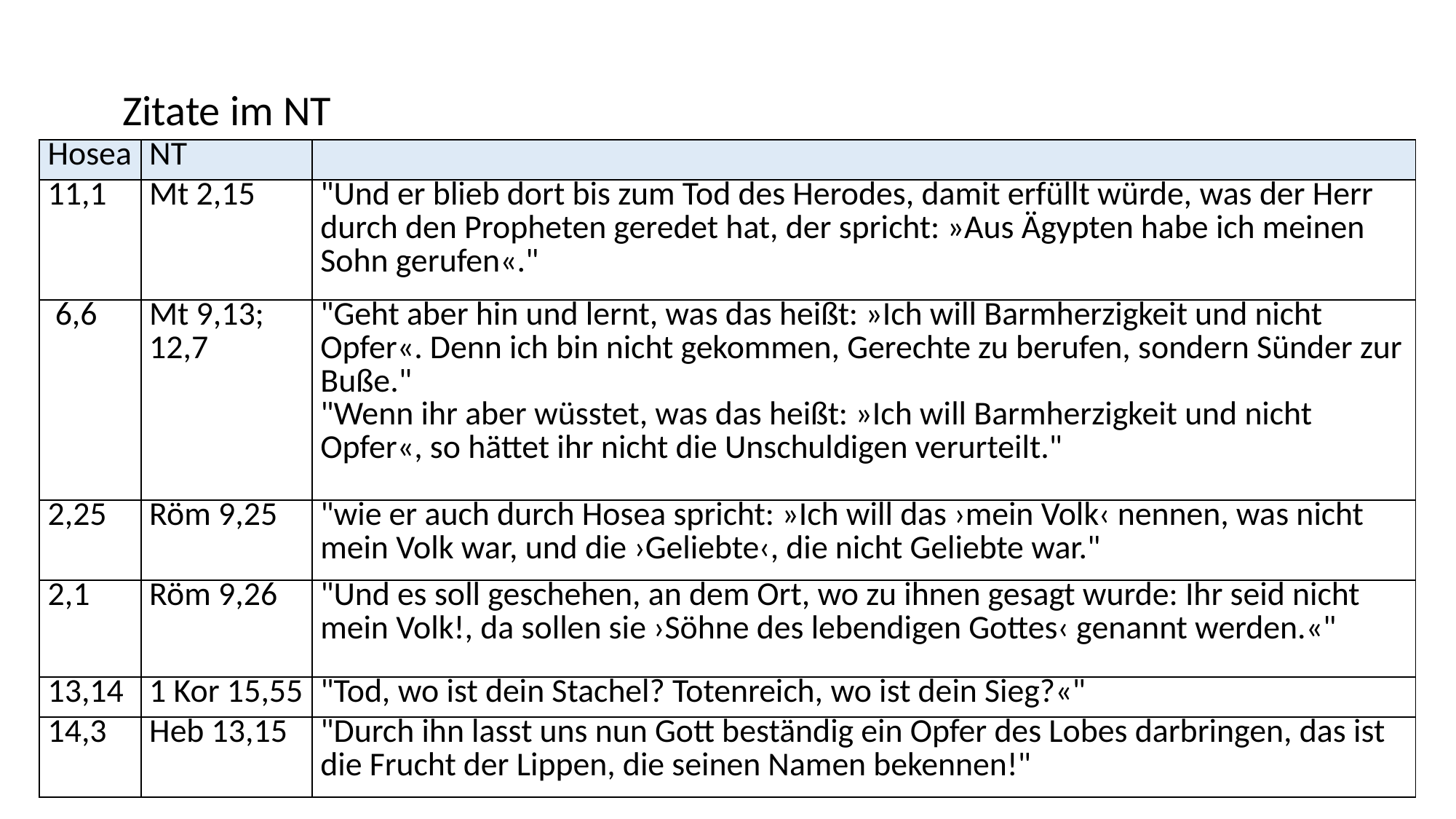

Zitate im NT
| Hosea | NT |  |
| --- | --- | --- |
| 11,1 | Mt 2,15 | "Und er blieb dort bis zum Tod des Herodes, damit erfüllt würde, was der Herr durch den Propheten geredet hat, der spricht: »Aus Ägypten habe ich meinen Sohn gerufen«." |
| 6,6 | Mt 9,13; 12,7 | "Geht aber hin und lernt, was das heißt: »Ich will Barmherzigkeit und nicht Opfer«. Denn ich bin nicht gekommen, Gerechte zu berufen, sondern Sünder zur Buße." "Wenn ihr aber wüsstet, was das heißt: »Ich will Barmherzigkeit und nicht Opfer«, so hättet ihr nicht die Unschuldigen verurteilt." |
| 2,25 | Röm 9,25 | "wie er auch durch Hosea spricht: »Ich will das ›mein Volk‹ nennen, was nicht mein Volk war, und die ›Geliebte‹, die nicht Geliebte war." |
| 2,1 | Röm 9,26 | "Und es soll geschehen, an dem Ort, wo zu ihnen gesagt wurde: Ihr seid nicht mein Volk!, da sollen sie ›Söhne des lebendigen Gottes‹ genannt werden.«" |
| 13,14 | 1 Kor 15,55 | "Tod, wo ist dein Stachel? Totenreich, wo ist dein Sieg?«" |
| 14,3 | Heb 13,15 | "Durch ihn lasst uns nun Gott beständig ein Opfer des Lobes darbringen, das ist die Frucht der Lippen, die seinen Namen bekennen!" |